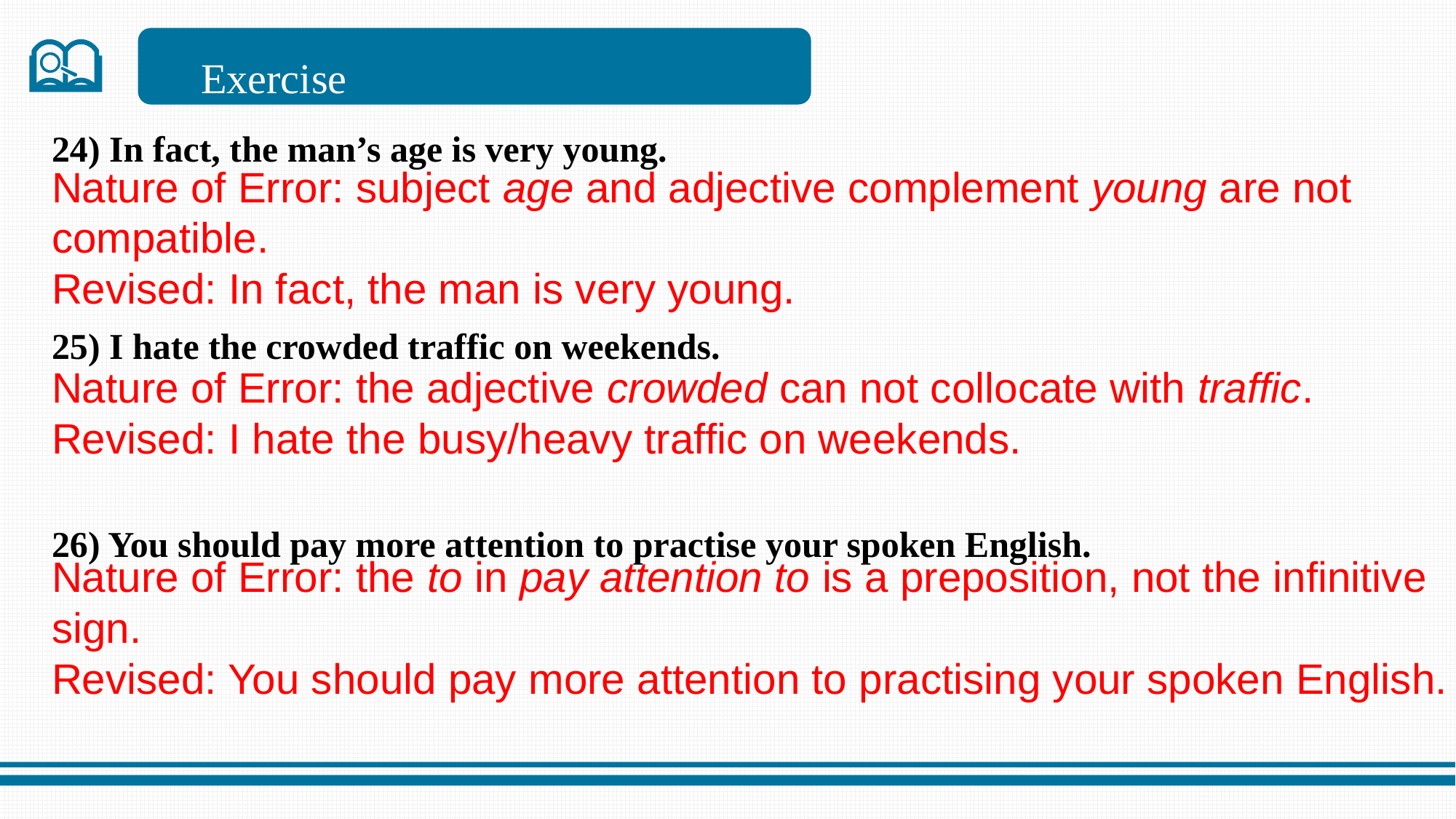

Exercise
24) In fact, the man’s age is very young.

25) I hate the crowded traffic on weekends.

26) You should pay more attention to practise your spoken English.
Nature of Error: subject age and adjective complement young are not compatible.
Revised: In fact, the man is very young.
Nature of Error: the adjective crowded can not collocate with traffic.
Revised: I hate the busy/heavy traffic on weekends.
Nature of Error: the to in pay attention to is a preposition, not the infinitive sign.
Revised: You should pay more attention to practising your spoken English.